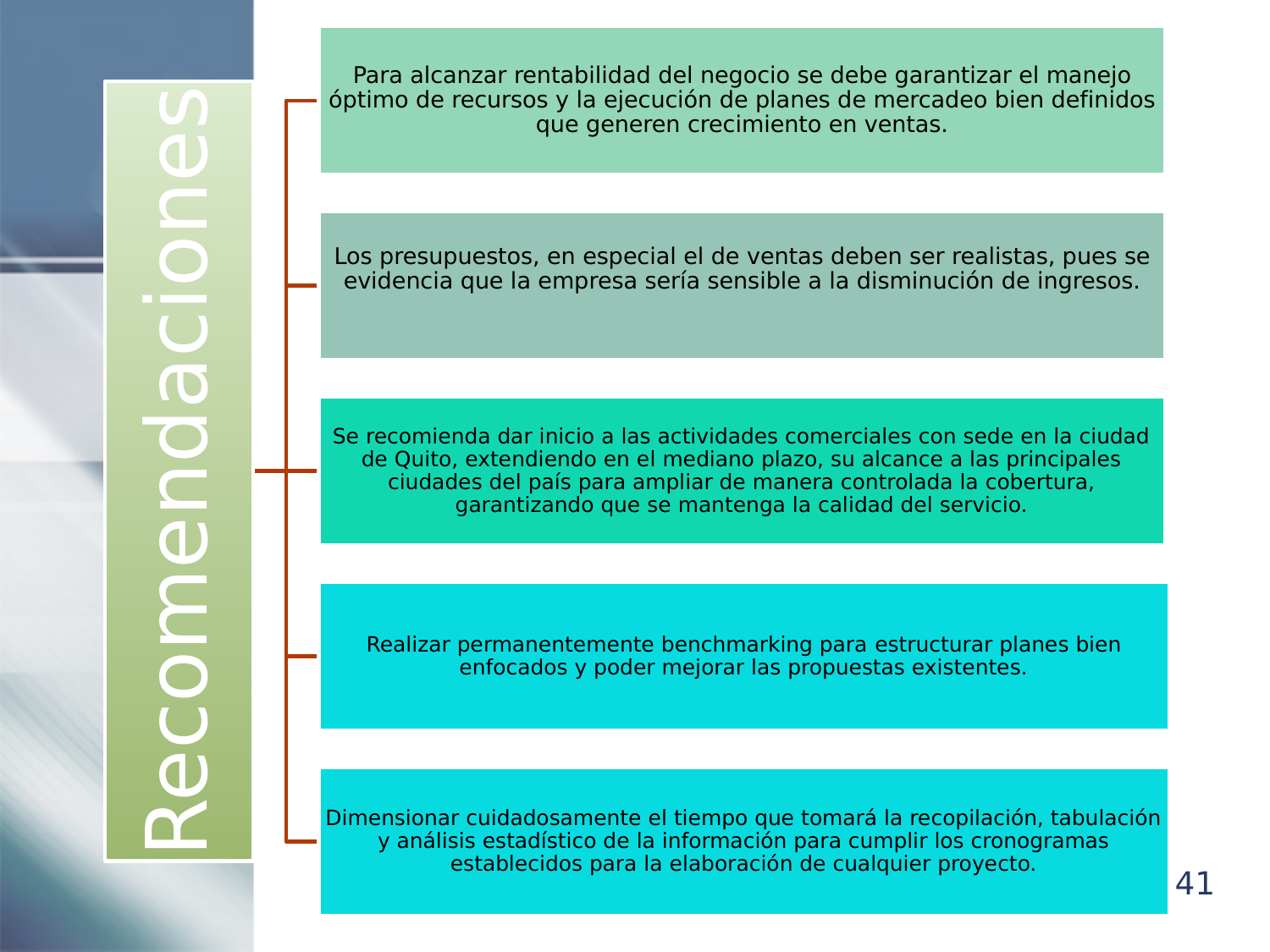

Recomendaciones
Para alcanzar rentabilidad del negocio se debe garantizar el manejo óptimo de recursos y la ejecución de planes de mercadeo bien definidos que generen crecimiento en ventas.
Los presupuestos, en especial el de ventas deben ser realistas, pues se evidencia que la empresa sería sensible a la disminución de ingresos.

Se recomienda dar inicio a las actividades comerciales con sede en la ciudad de Quito, extendiendo en el mediano plazo, su alcance a las principales ciudades del país para ampliar de manera controlada la cobertura, garantizando que se mantenga la calidad del servicio.
Realizar permanentemente benchmarking para estructurar planes bien enfocados y poder mejorar las propuestas existentes.
Dimensionar cuidadosamente el tiempo que tomará la recopilación, tabulación y análisis estadístico de la información para cumplir los cronogramas establecidos para la elaboración de cualquier proyecto.
41